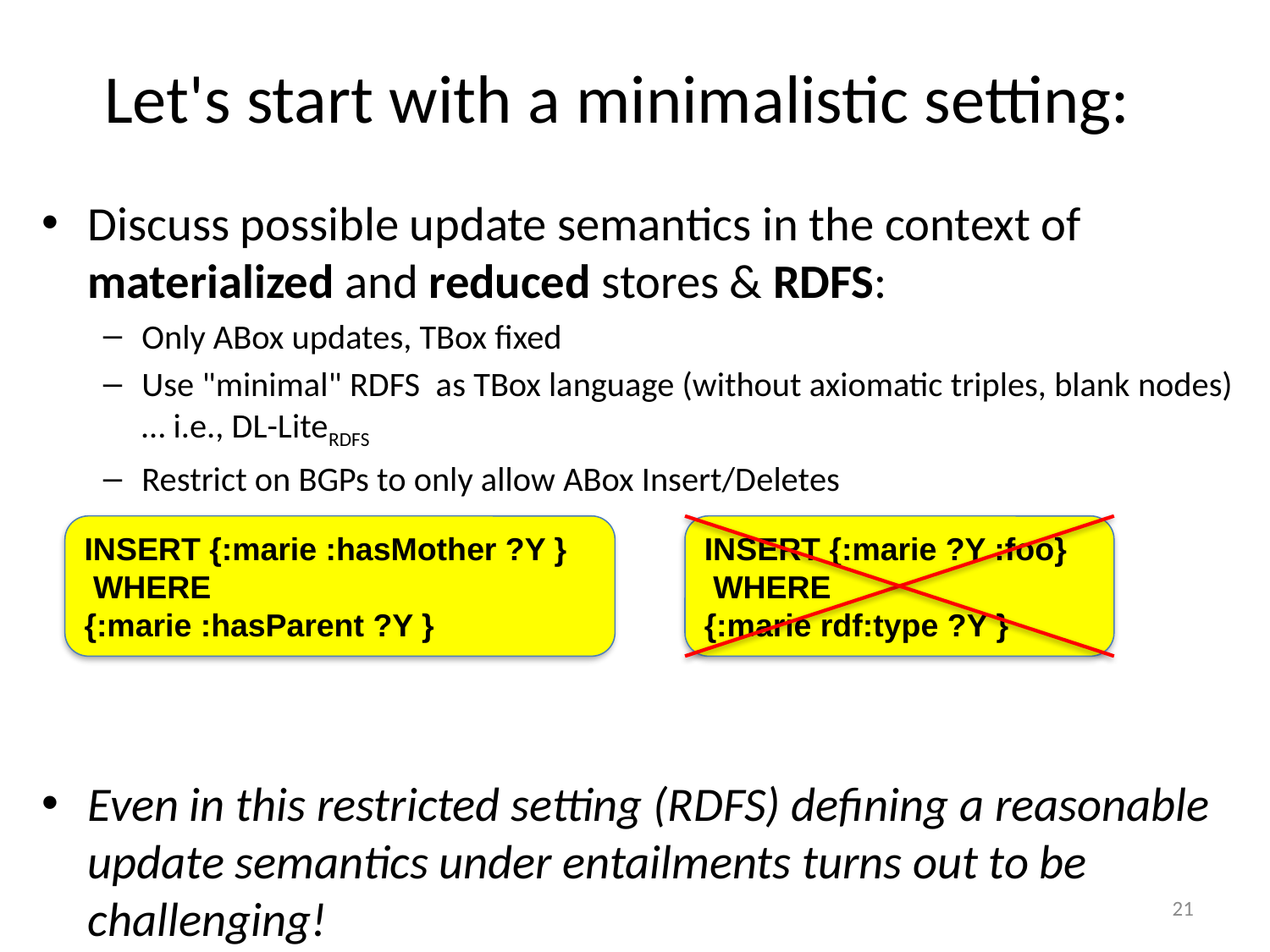

# Let's start with a minimalistic setting:
Discuss possible update semantics in the context of materialized and reduced stores & RDFS:
Only ABox updates, TBox fixed
Use "minimal" RDFS  as TBox language (without axiomatic triples, blank nodes) … i.e., DL-LiteRDFS
Restrict on BGPs to only allow ABox Insert/Deletes

Even in this restricted setting (RDFS) defining a reasonable update semantics under entailments turns out to be challenging!
INSERT {:marie :hasMother ?Y }
 WHERE
{:marie :hasParent ?Y }
INSERT {:marie ?Y :foo}
 WHERE
{:marie rdf:type ?Y }
21